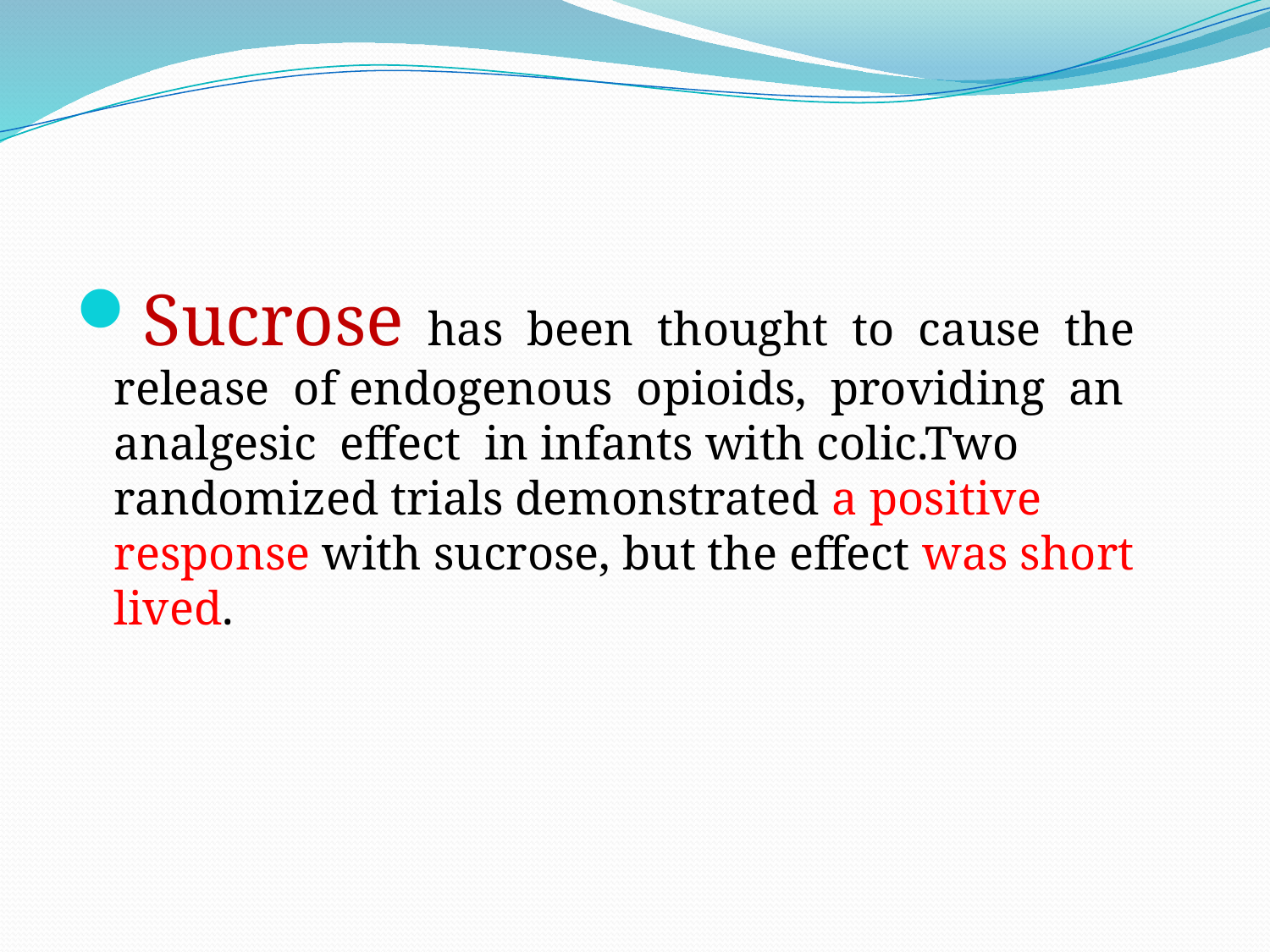

#
Sucrose  has  been  thought  to  cause  the  release  of endogenous  opioids,  providing  an  analgesic  effect  in infants with colic.Two randomized trials demonstrated a positive response with sucrose, but the effect was short lived.